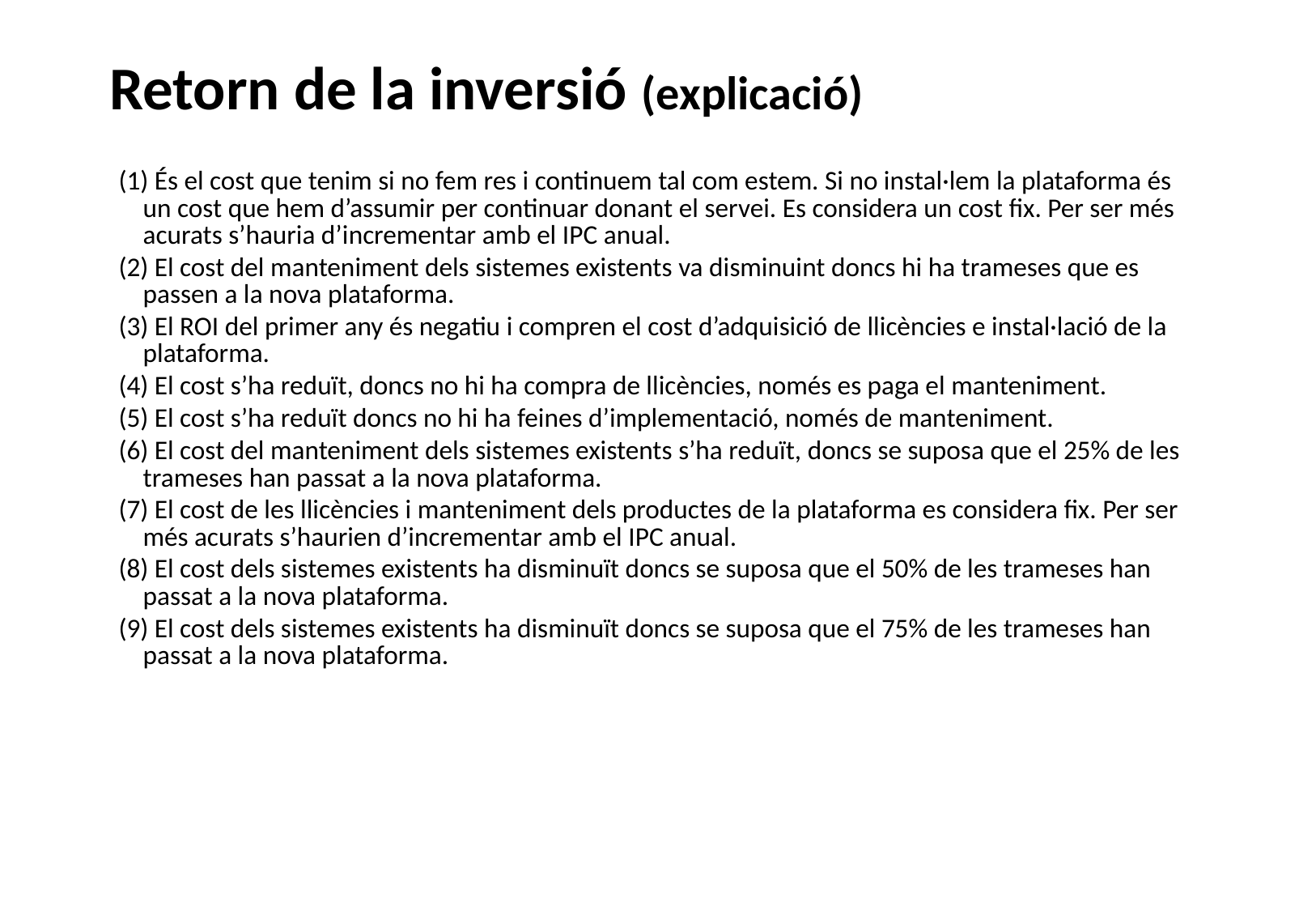

Retorn de la inversió (explicació)

(1) És el cost que tenim si no fem res i continuem tal com estem. Si no instal·lem la plataforma és un cost que hem d’assumir per continuar donant el servei. Es considera un cost fix. Per ser més acurats s’hauria d’incrementar amb el IPC anual.
(2) El cost del manteniment dels sistemes existents va disminuint doncs hi ha trameses que es passen a la nova plataforma.
(3) El ROI del primer any és negatiu i compren el cost d’adquisició de llicències e instal·lació de la plataforma.
(4) El cost s’ha reduït, doncs no hi ha compra de llicències, només es paga el manteniment.
(5) El cost s’ha reduït doncs no hi ha feines d’implementació, només de manteniment.
(6) El cost del manteniment dels sistemes existents s’ha reduït, doncs se suposa que el 25% de les trameses han passat a la nova plataforma.
(7) El cost de les llicències i manteniment dels productes de la plataforma es considera fix. Per ser més acurats s’haurien d’incrementar amb el IPC anual.
(8) El cost dels sistemes existents ha disminuït doncs se suposa que el 50% de les trameses han passat a la nova plataforma.
(9) El cost dels sistemes existents ha disminuït doncs se suposa que el 75% de les trameses han passat a la nova plataforma.